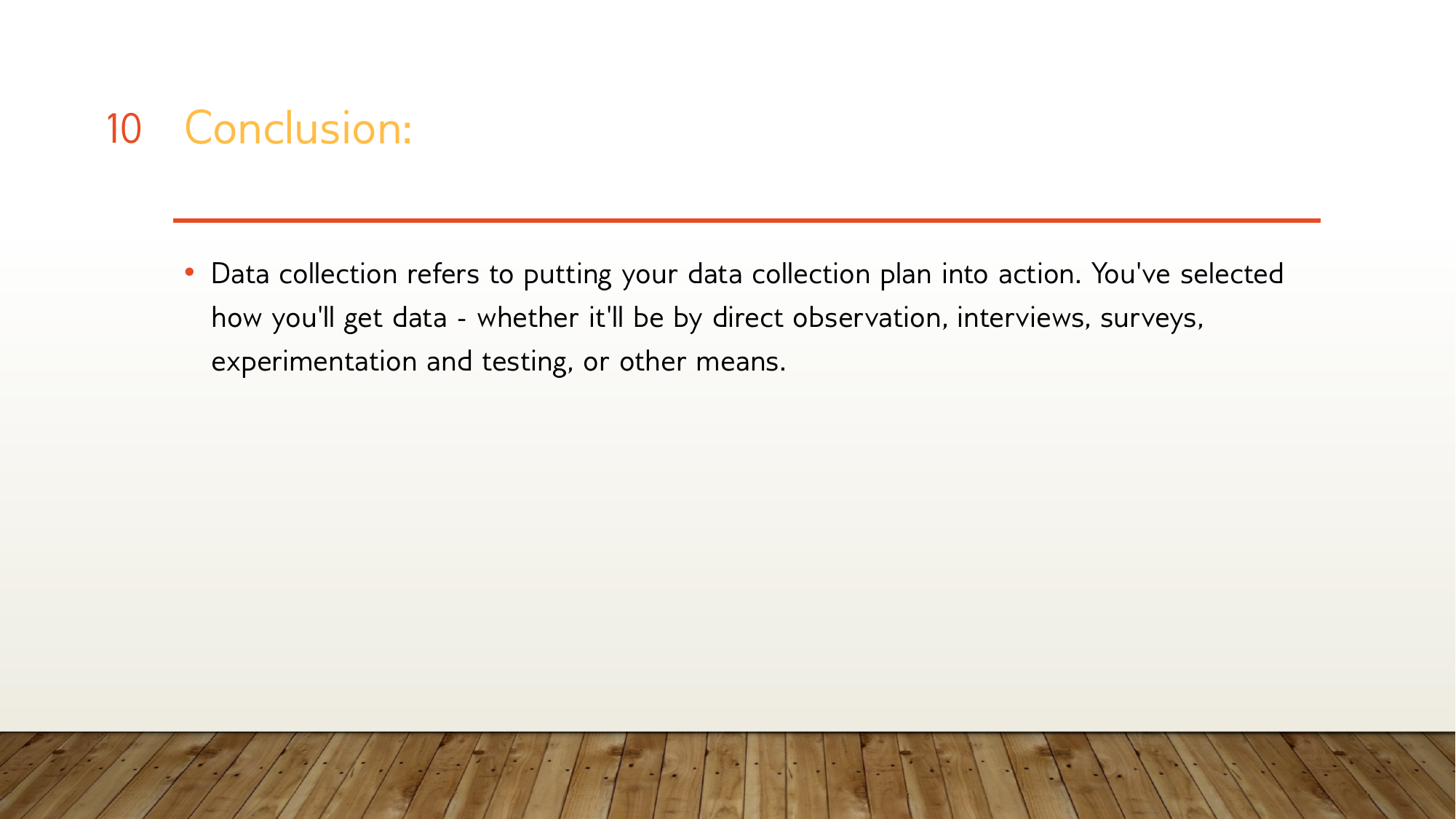

10
# Conclusion:
Data collection refers to putting your data collection plan into action. You've selected how you'll get data - whether it'll be by direct observation, interviews, surveys, experimentation and testing, or other means.